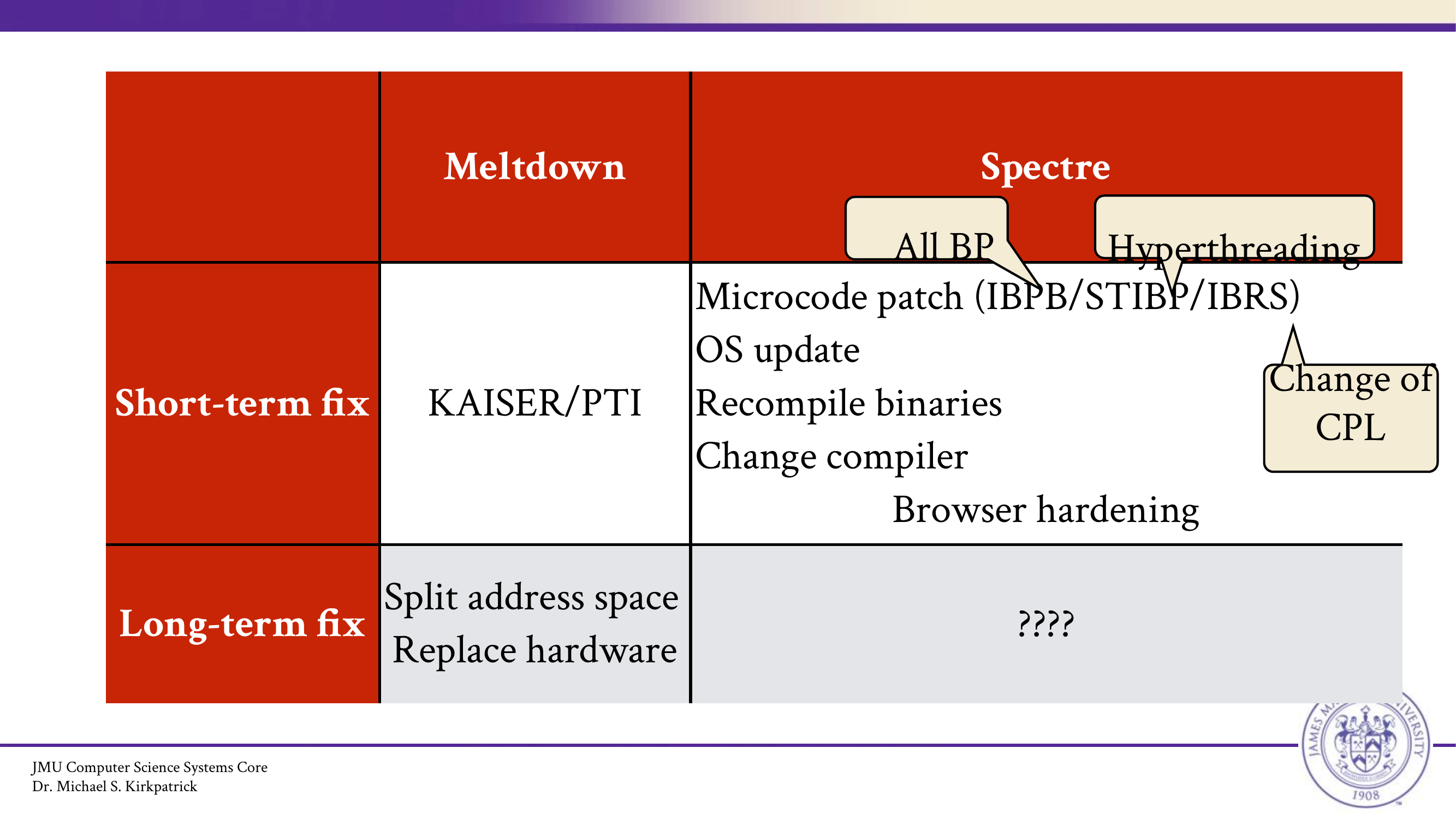

|  | Meltdown | Spectre |
| --- | --- | --- |
| Short-term fix | KAISER/PTI | Microcode patch (IBPB/STIBP/IBRS) OS update Recompile binaries Change compiler Browser hardening |
| Long-term fix | Split address space Replace hardware | ???? |
Hyperthreading
All BP
Change of CPL